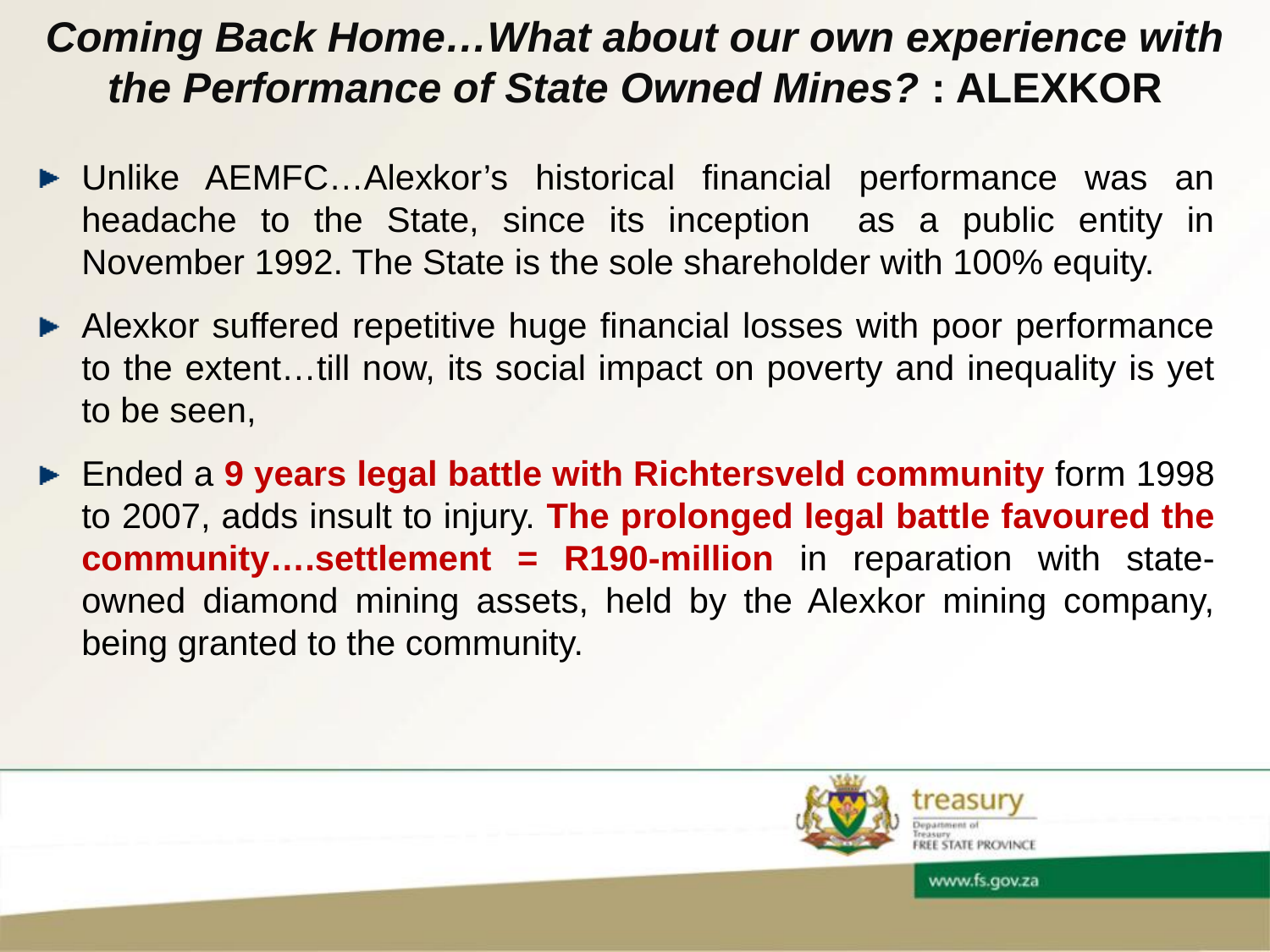

# Coming Back Home…What about our own experience with the Performance of State Owned Mines? : ALEXKOR
Unlike AEMFC…Alexkor’s historical financial performance was an headache to the State, since its inception  as a public entity in November 1992. The State is the sole shareholder with 100% equity.
Alexkor suffered repetitive huge financial losses with poor performance to the extent…till now, its social impact on poverty and inequality is yet to be seen,
Ended a 9 years legal battle with Richtersveld community form 1998 to 2007, adds insult to injury. The prolonged legal battle favoured the community….settlement = R190-million in reparation with state-owned diamond mining assets, held by the Alexkor mining company, being granted to the community.